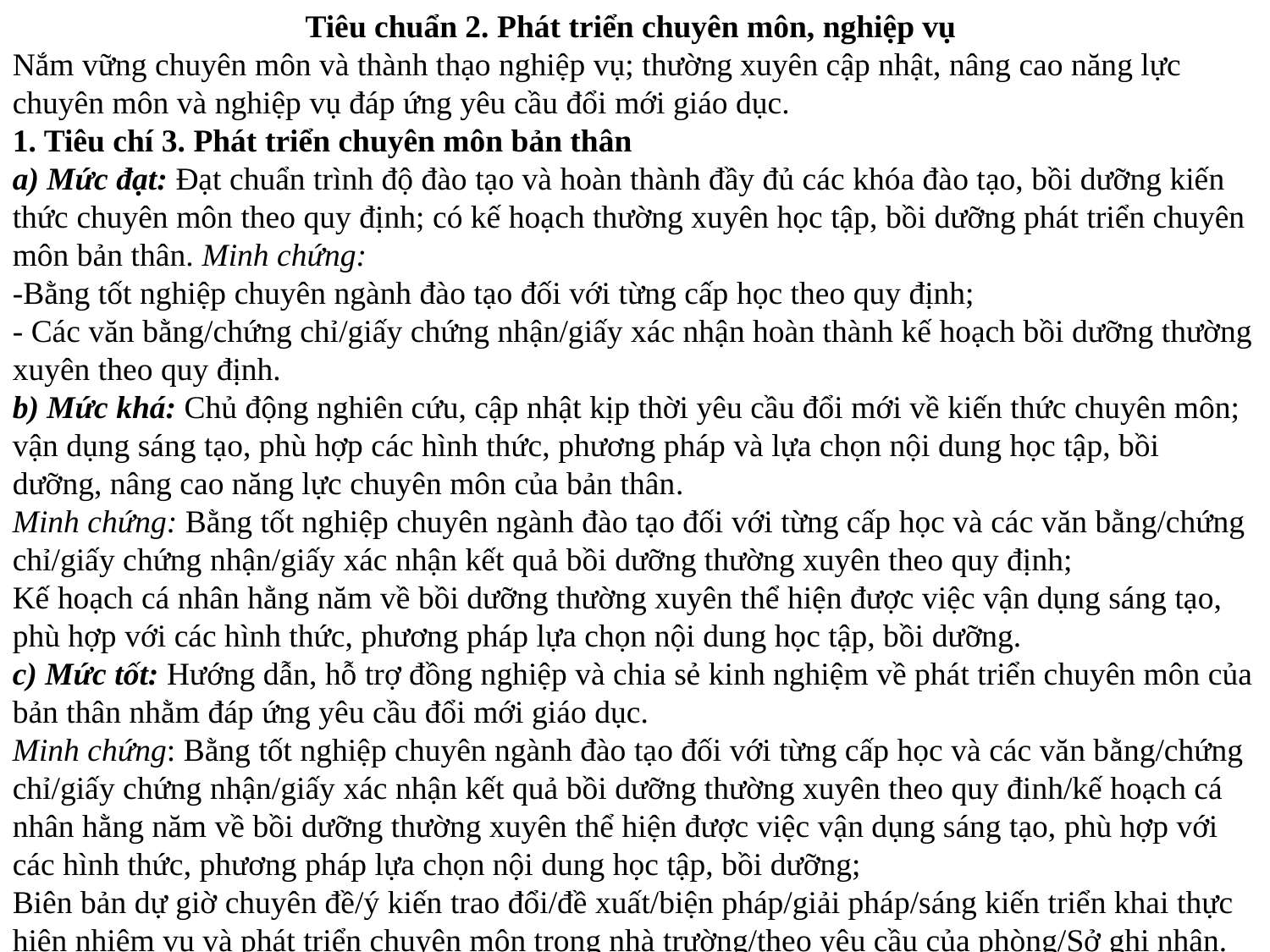

Tiêu chuẩn 2. Phát triển chuyên môn, nghiệp vụ
Nắm vững chuyên môn và thành thạo nghiệp vụ; thường xuyên cập nhật, nâng cao năng lực chuyên môn và nghiệp vụ đáp ứng yêu cầu đổi mới giáo dục.
1. Tiêu chí 3. Phát triển chuyên môn bản thân
a) Mức đạt: Đạt chuẩn trình độ đào tạo và hoàn thành đầy đủ các khóa đào tạo, bồi dưỡng kiến thức chuyên môn theo quy định; có kế hoạch thường xuyên học tập, bồi dưỡng phát triển chuyên môn bản thân. Minh chứng:
-Bằng tốt nghiệp chuyên ngành đào tạo đối với từng cấp học theo quy định;
- Các văn bằng/chứng chỉ/giấy chứng nhận/giấy xác nhận hoàn thành kế hoạch bồi dưỡng thường xuyên theo quy định.
b) Mức khá: Chủ động nghiên cứu, cập nhật kịp thời yêu cầu đổi mới về kiến thức chuyên môn; vận dụng sáng tạo, phù hợp các hình thức, phương pháp và lựa chọn nội dung học tập, bồi dưỡng, nâng cao năng lực chuyên môn của bản thân.
Minh chứng: Bằng tốt nghiệp chuyên ngành đào tạo đối với từng cấp học và các văn bằng/chứng chỉ/giấy chứng nhận/giấy xác nhận kết quả bồi dưỡng thường xuyên theo quy định;
Kế hoạch cá nhân hằng năm về bồi dưỡng thường xuyên thể hiện được việc vận dụng sáng tạo, phù hợp với các hình thức, phương pháp lựa chọn nội dung học tập, bồi dưỡng.
c) Mức tốt: Hướng dẫn, hỗ trợ đồng nghiệp và chia sẻ kinh nghiệm về phát triển chuyên môn của bản thân nhằm đáp ứng yêu cầu đổi mới giáo dục.
Minh chứng: Bằng tốt nghiệp chuyên ngành đào tạo đối với từng cấp học và các văn bằng/chứng chỉ/giấy chứng nhận/giấy xác nhận kết quả bồi dưỡng thường xuyên theo quy đinh/kế hoạch cá nhân hằng năm về bồi dưỡng thường xuyên thể hiện được việc vận dụng sáng tạo, phù hợp với các hình thức, phương pháp lựa chọn nội dung học tập, bồi dưỡng;
Biên bản dự giờ chuyên đề/ý kiến trao đổi/đề xuất/biện pháp/giải pháp/sáng kiến triển khai thực hiện nhiệm vụ và phát triển chuyên môn trong nhà trường/theo yêu cầu của phòng/Sở ghi nhận.